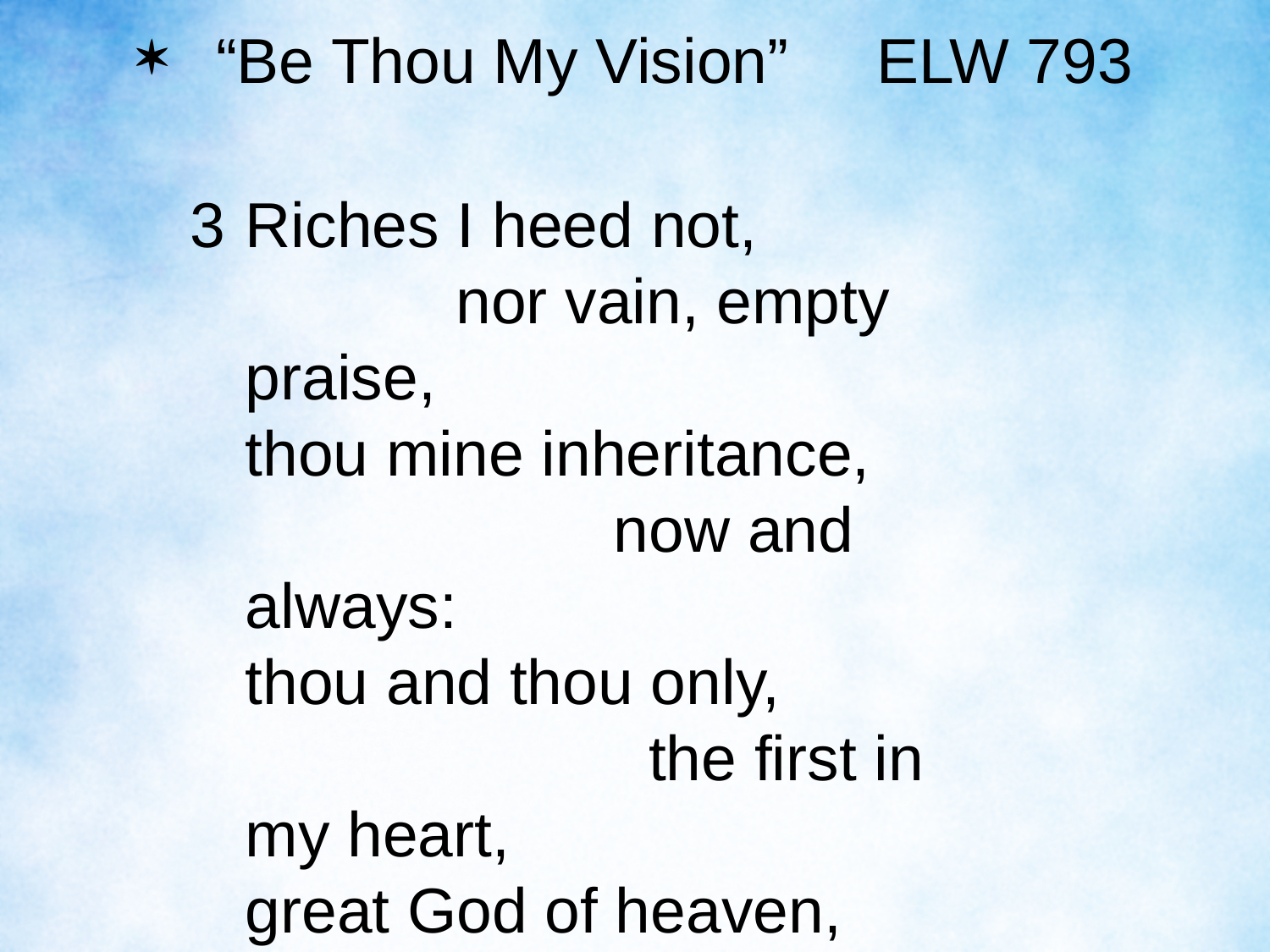

# “Be Thou My Vision”     ELW 793
3	Riches I heed not,                         nor vain, empty praise,
	thou mine inheritance,                           now and always:
	thou and thou only,                                   the first in my heart,
	great God of heaven,                           my treasure thou art.